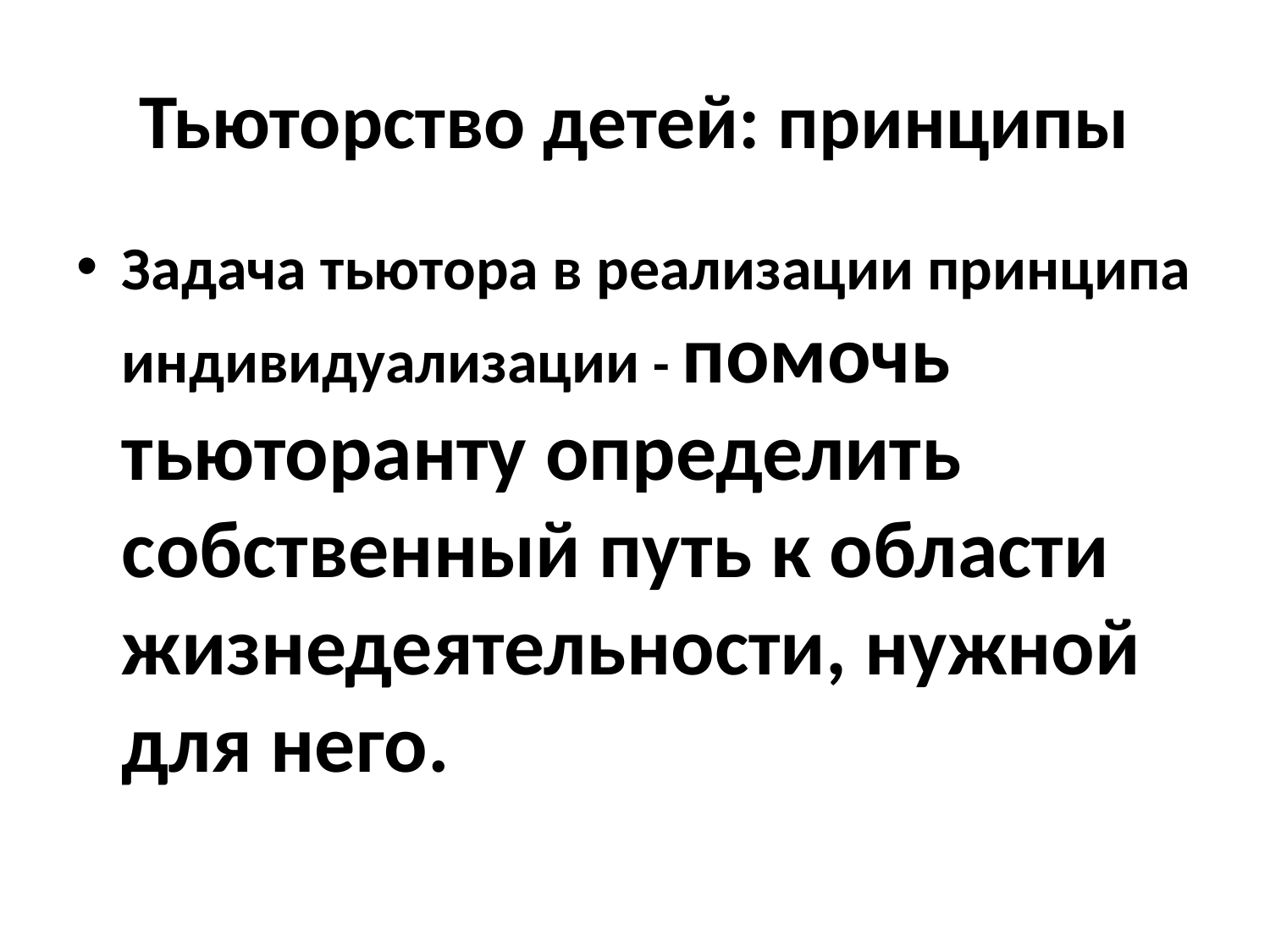

# Тьюторство детей: принципы
Задача тьютора в реализации принципа индивидуализации - помочь тьюторанту определить собственный путь к области жизнедеятельности, нужной для него.